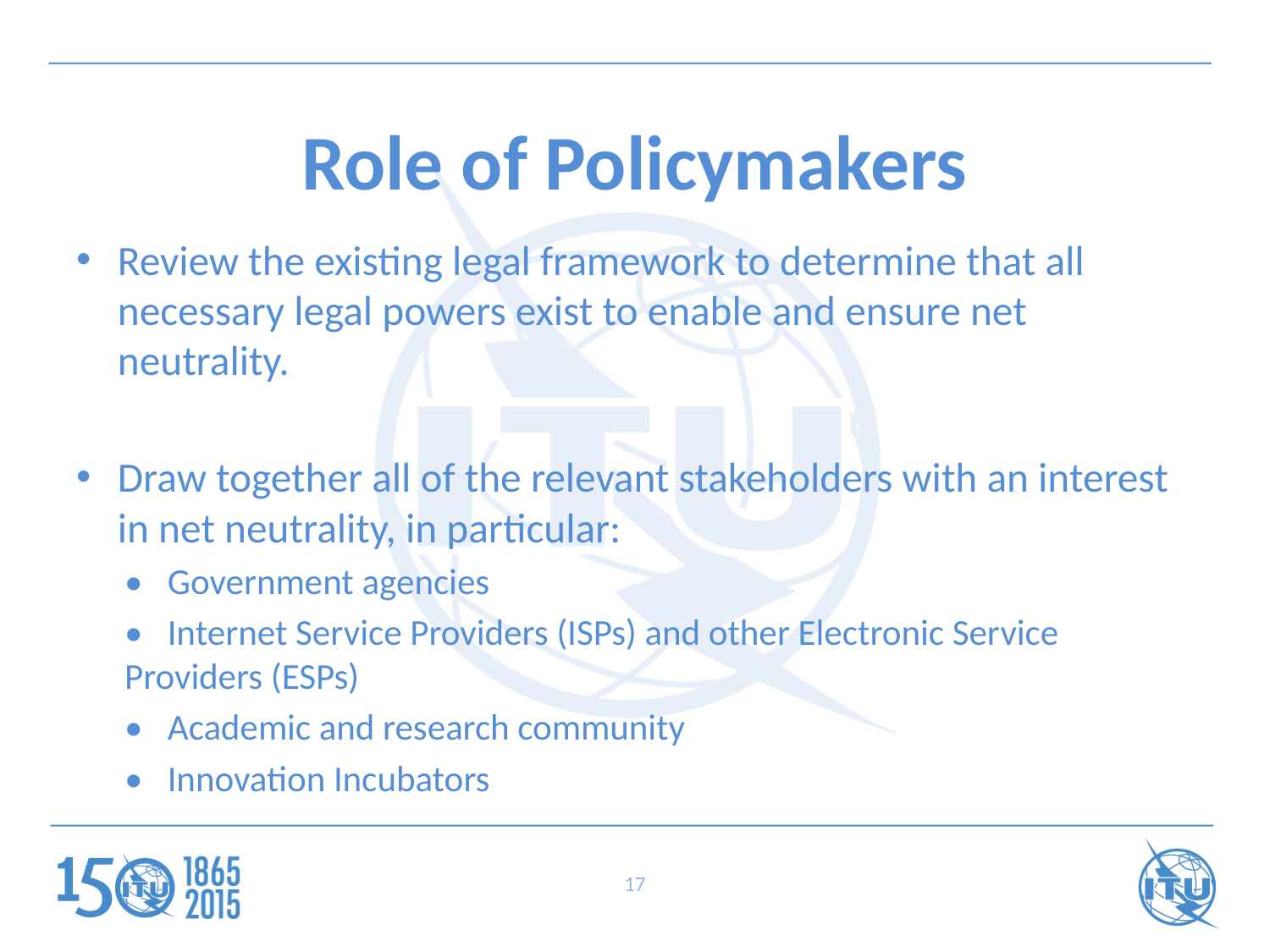

# Role of Policymakers
Review the existing legal framework to determine that all necessary legal powers exist to enable and ensure net neutrality.

Draw together all of the relevant stakeholders with an interest in net neutrality, in particular:
•   Government agencies
•   Internet Service Providers (ISPs) and other Electronic Service Providers (ESPs)
•   Academic and research community
•   Innovation Incubators

17